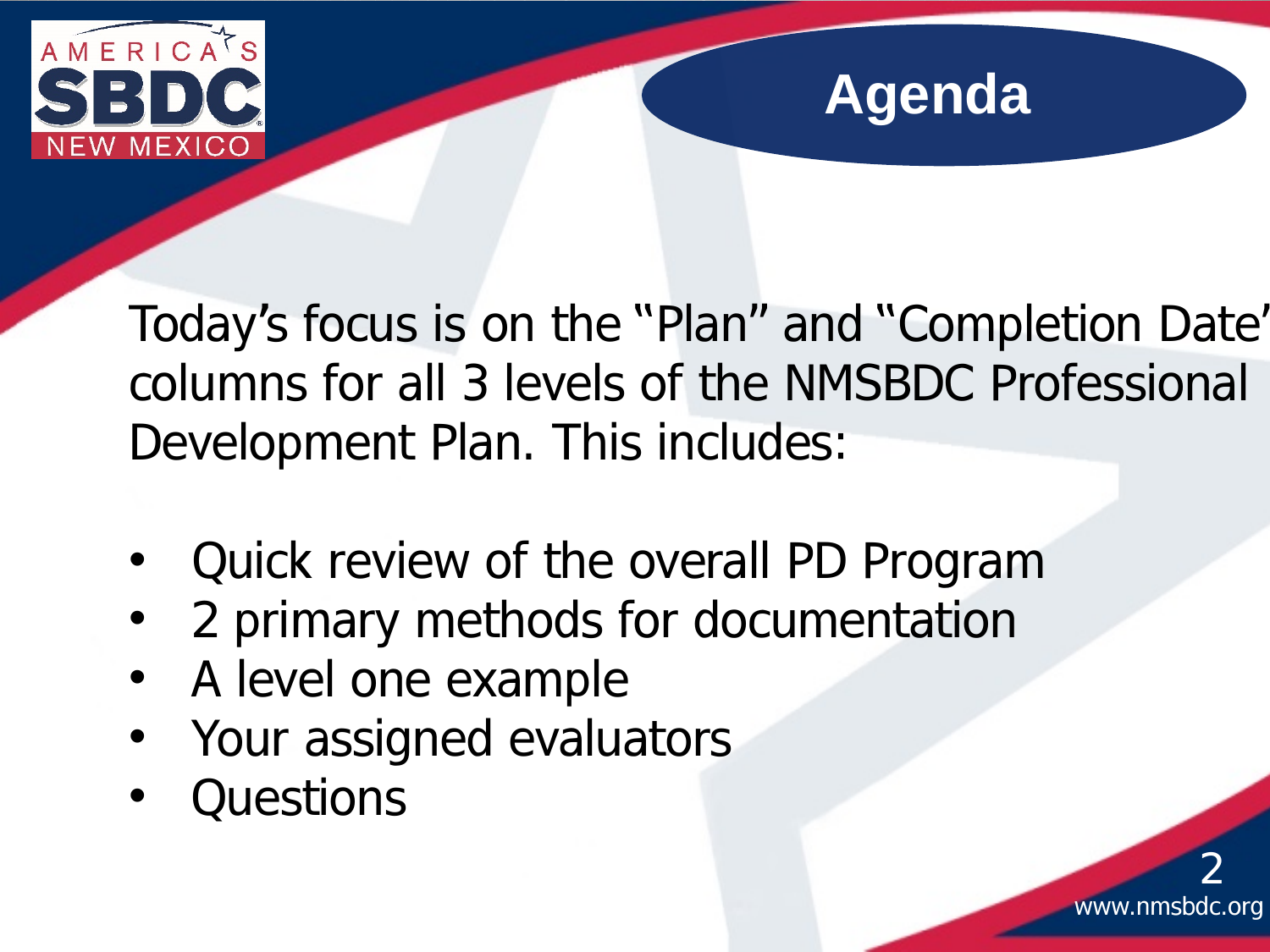

Agenda
Today’s focus is on the “Plan” and “Completion Date” columns for all 3 levels of the NMSBDC Professional Development Plan. This includes:

Quick review of the overall PD Program
 2 primary methods for documentation
 A level one example
 Your assigned evaluators
 Questions

2